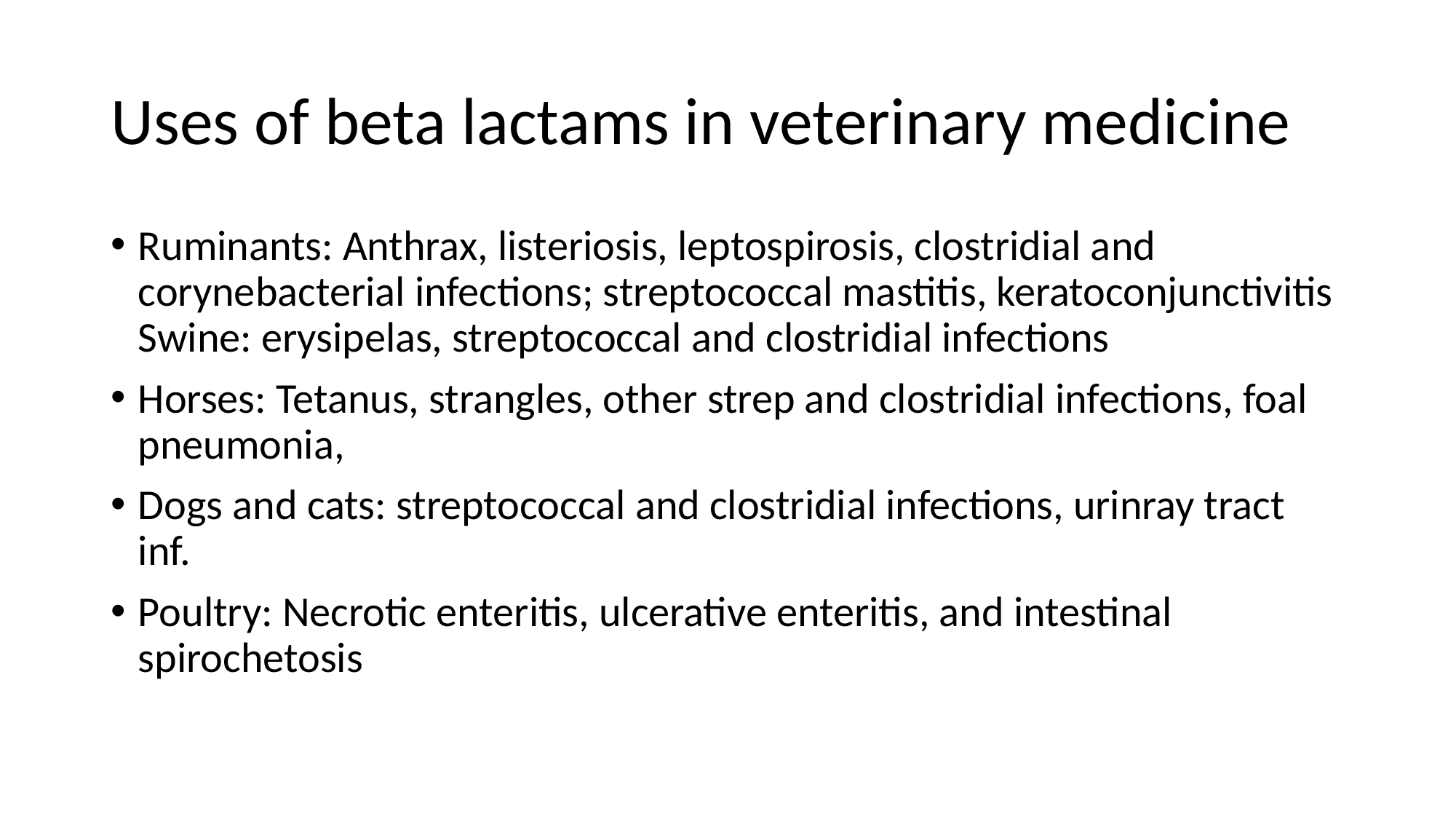

# Uses of beta lactams in veterinary medicine
Ruminants: Anthrax, listeriosis, leptospirosis, clostridial and corynebacterial infections; streptococcal mastitis, keratoconjunctivitis Swine: erysipelas, streptococcal and clostridial infections
Horses: Tetanus, strangles, other strep and clostridial infections, foal pneumonia,
Dogs and cats: streptococcal and clostridial infections, urinray tract inf.
Poultry: Necrotic enteritis, ulcerative enteritis, and intestinal spirochetosis